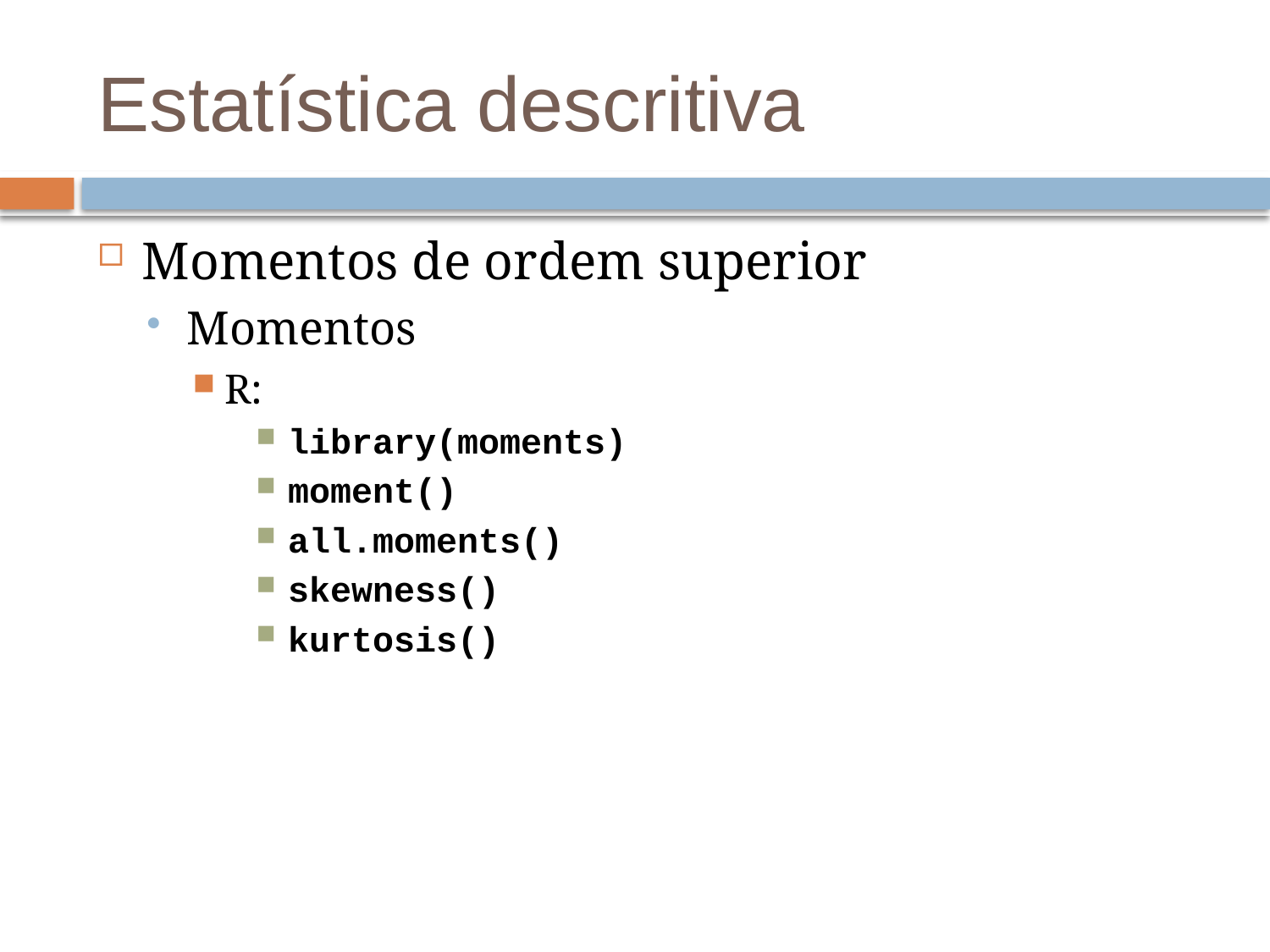

# Estatística descritiva
Momentos de ordem superior
Momentos
R:
library(moments)
moment()
all.moments()
skewness()
kurtosis()